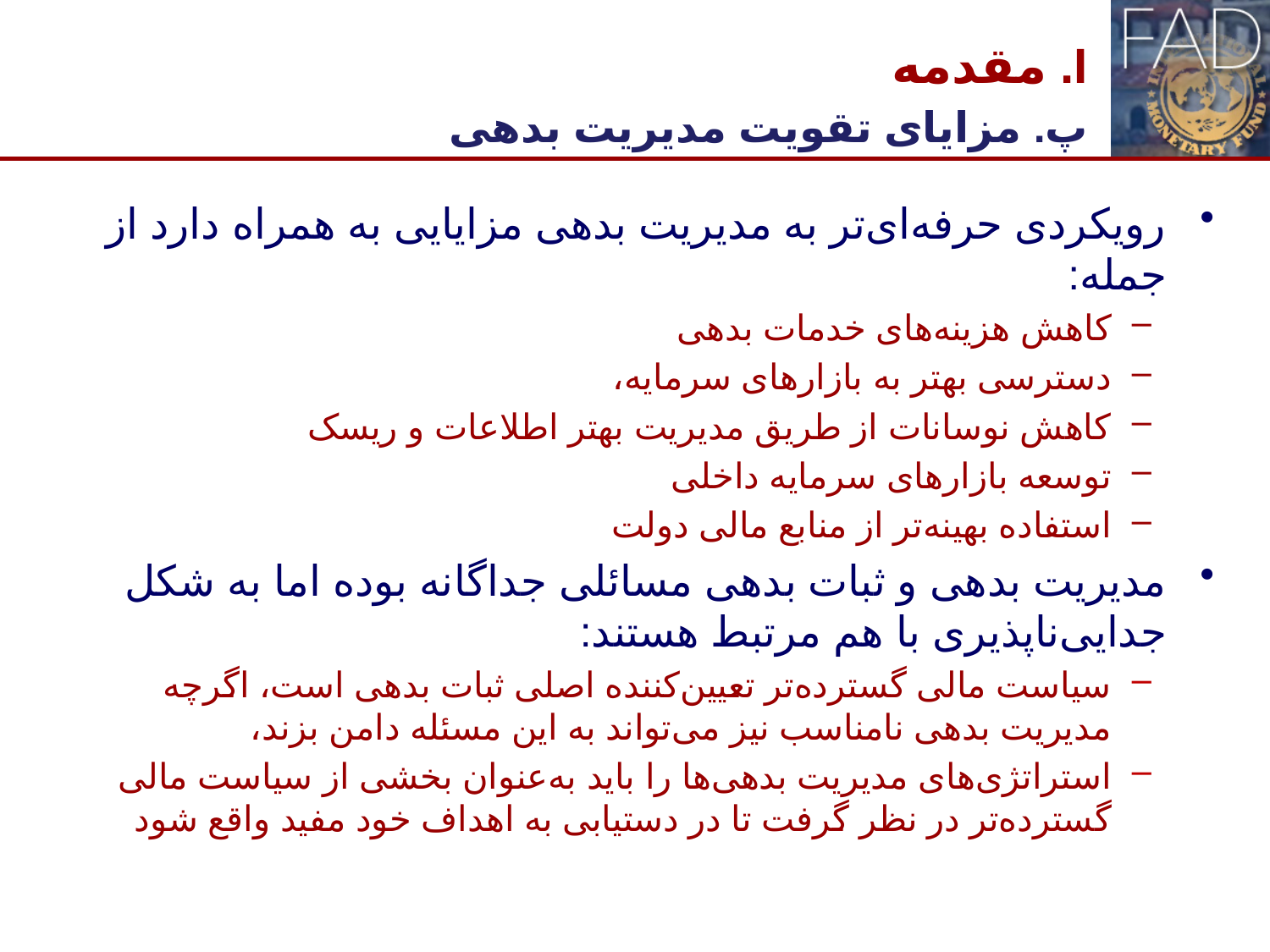

# I. مقدمه پ. مزایای تقویت مدیریت بدهی
رویکردی حرفه‌ای‌تر به مدیریت بدهی مزایایی به همراه دارد از جمله:
کاهش هزینه‌های خدمات بدهی
دسترسی بهتر به بازارهای سرمایه،
کاهش نوسانات از طریق مدیریت بهتر اطلاعات و ریسک
توسعه بازارهای سرمایه داخلی
استفاده بهینه‌تر از منابع مالی دولت
مدیریت بدهی و ثبات بدهی مسائلی جداگانه بوده اما به شکل جدایی‌ناپذیری با هم مرتبط هستند:
سیاست مالی گسترده‌تر تعیین‌کننده اصلی ثبات بدهی است،‌ اگرچه مدیریت بدهی نامناسب نیز می‌تواند به این مسئله دامن بزند،
استراتژی‌های مدیریت بدهی‌ها را باید به‌عنوان بخشی از سیاست مالی گسترده‌تر در نظر گرفت تا در دستیابی به اهداف خود مفید واقع شود

5